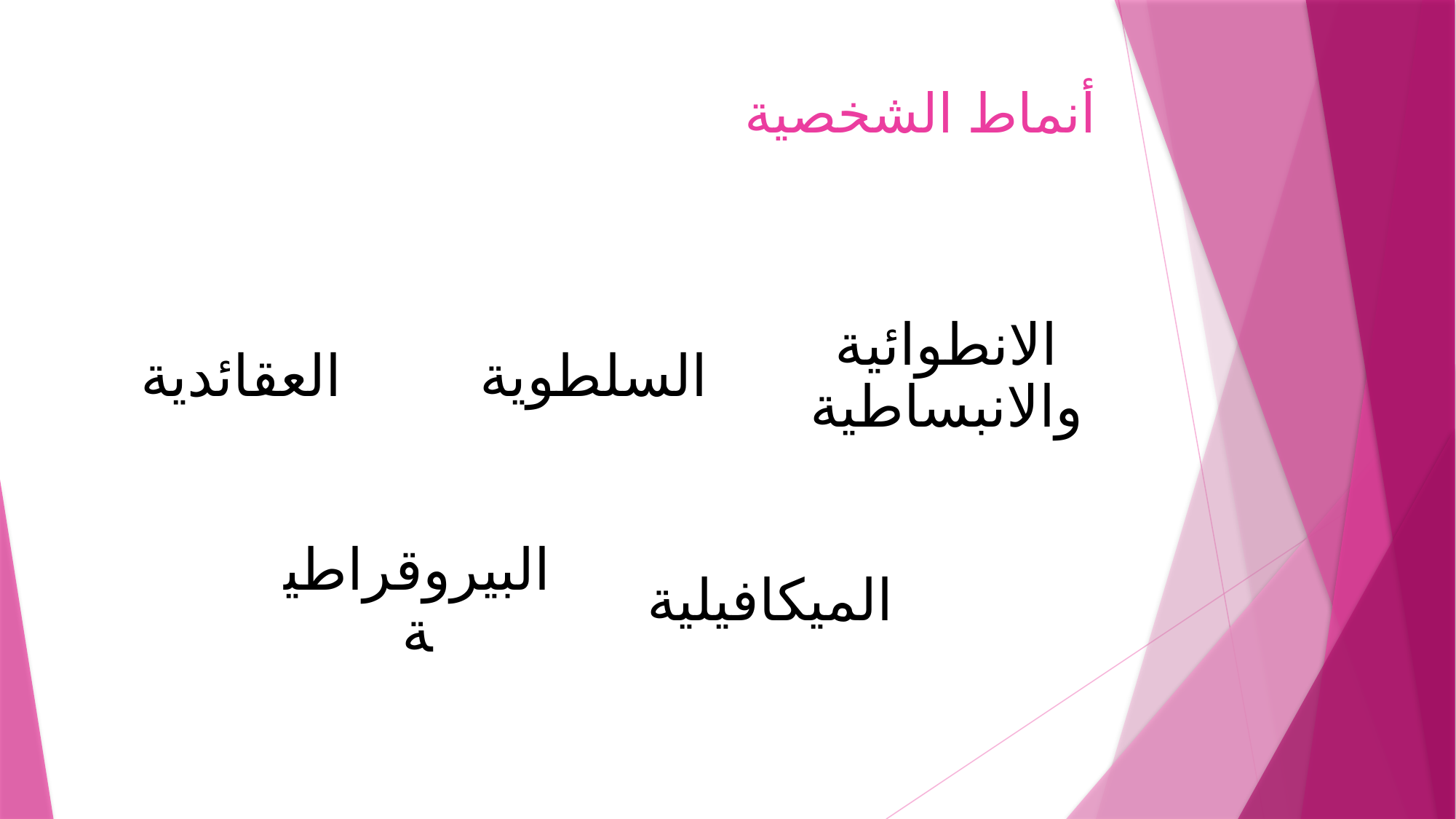

# أنماط الشخصية
العقائدية
السلطوية
الانطوائية والانبساطية
البيروقراطية
الميكافيلية